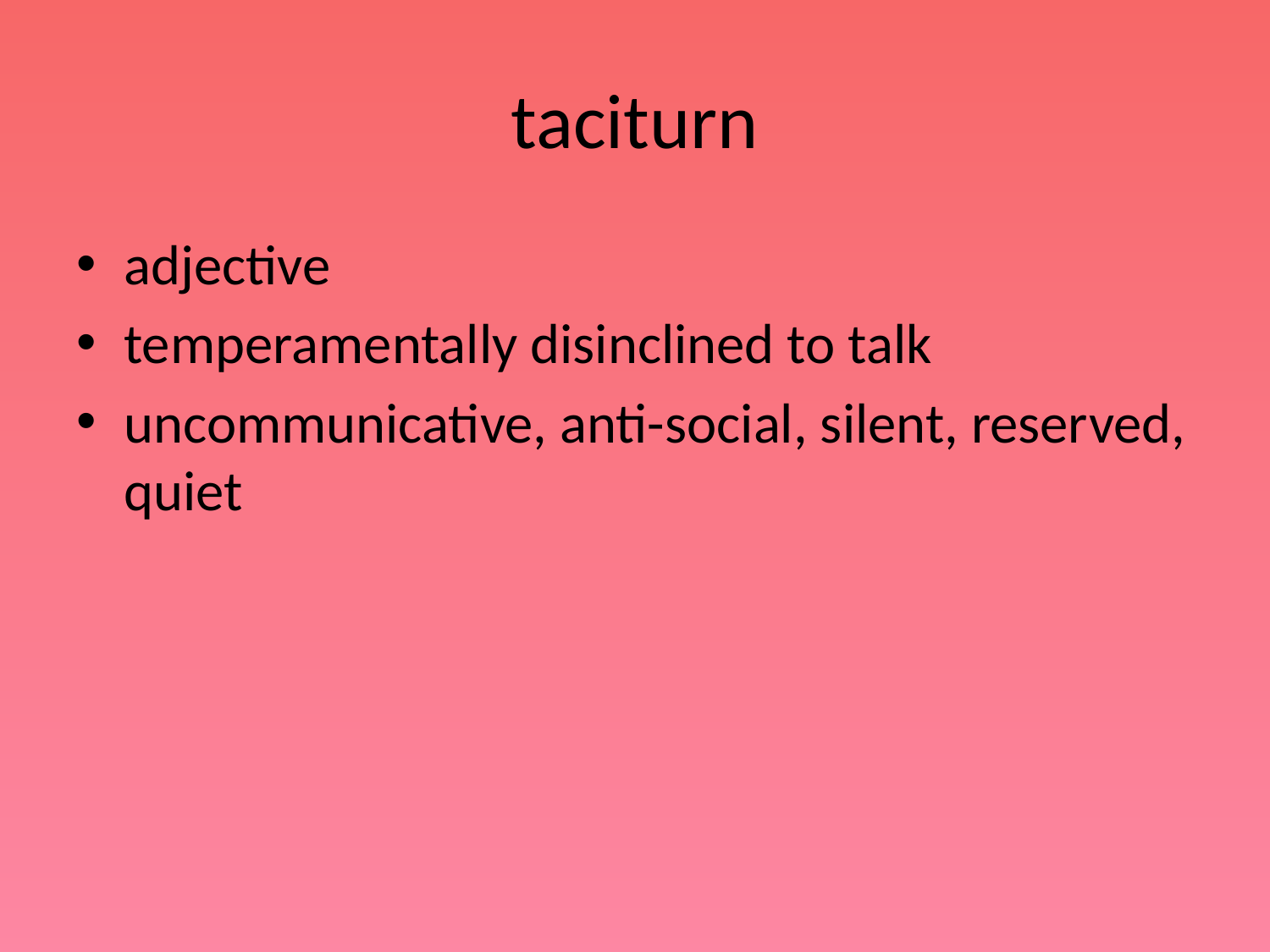

# taciturn
adjective
temperamentally disinclined to talk
uncommunicative, anti-social, silent, reserved, quiet